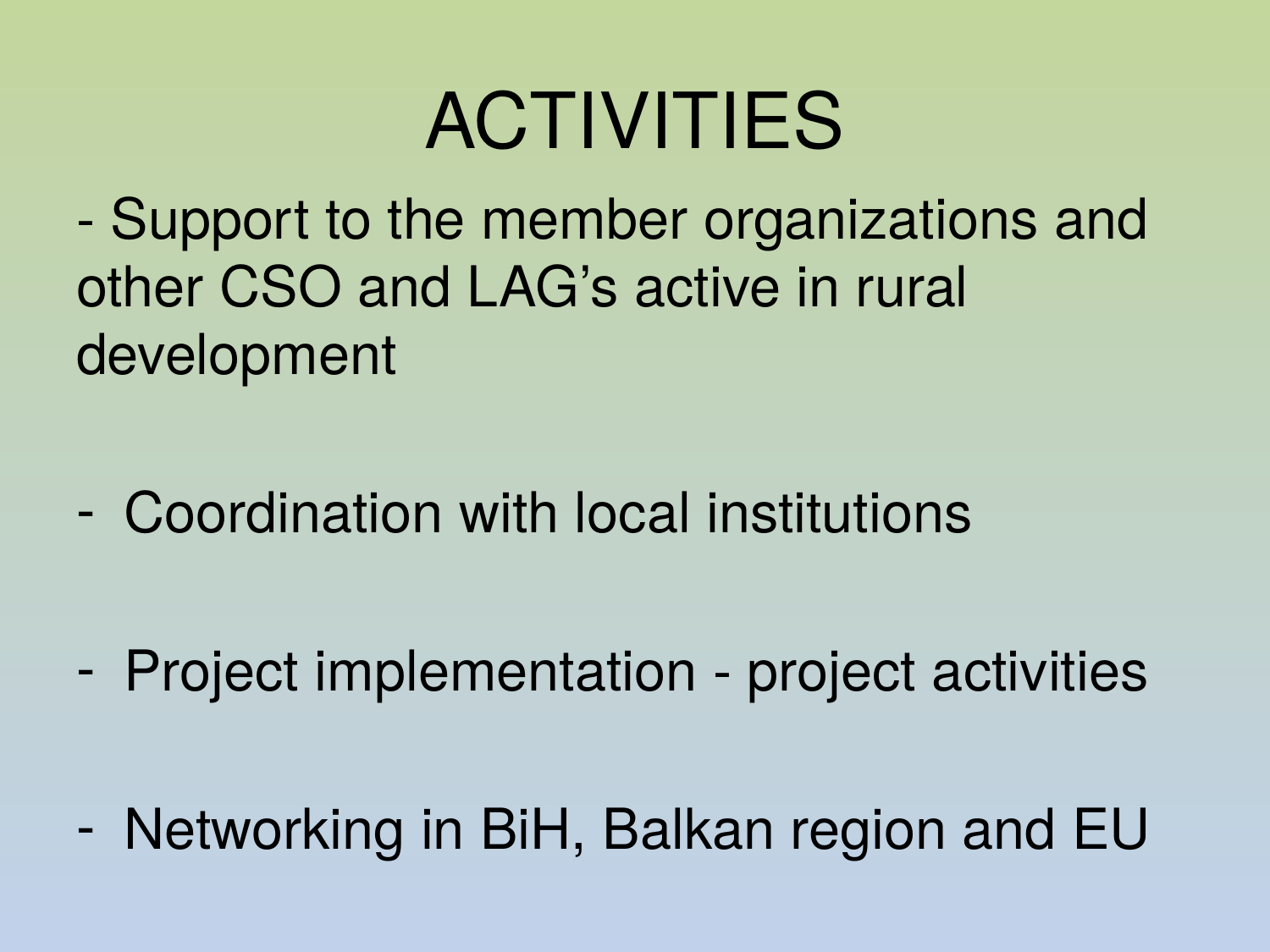

# ACTIVITIES
- Support to the member organizations and other CSO and LAG’s active in rural development

Coordination with local institutions

Project implementation - project activities

Networking in BiH, Balkan region and EU